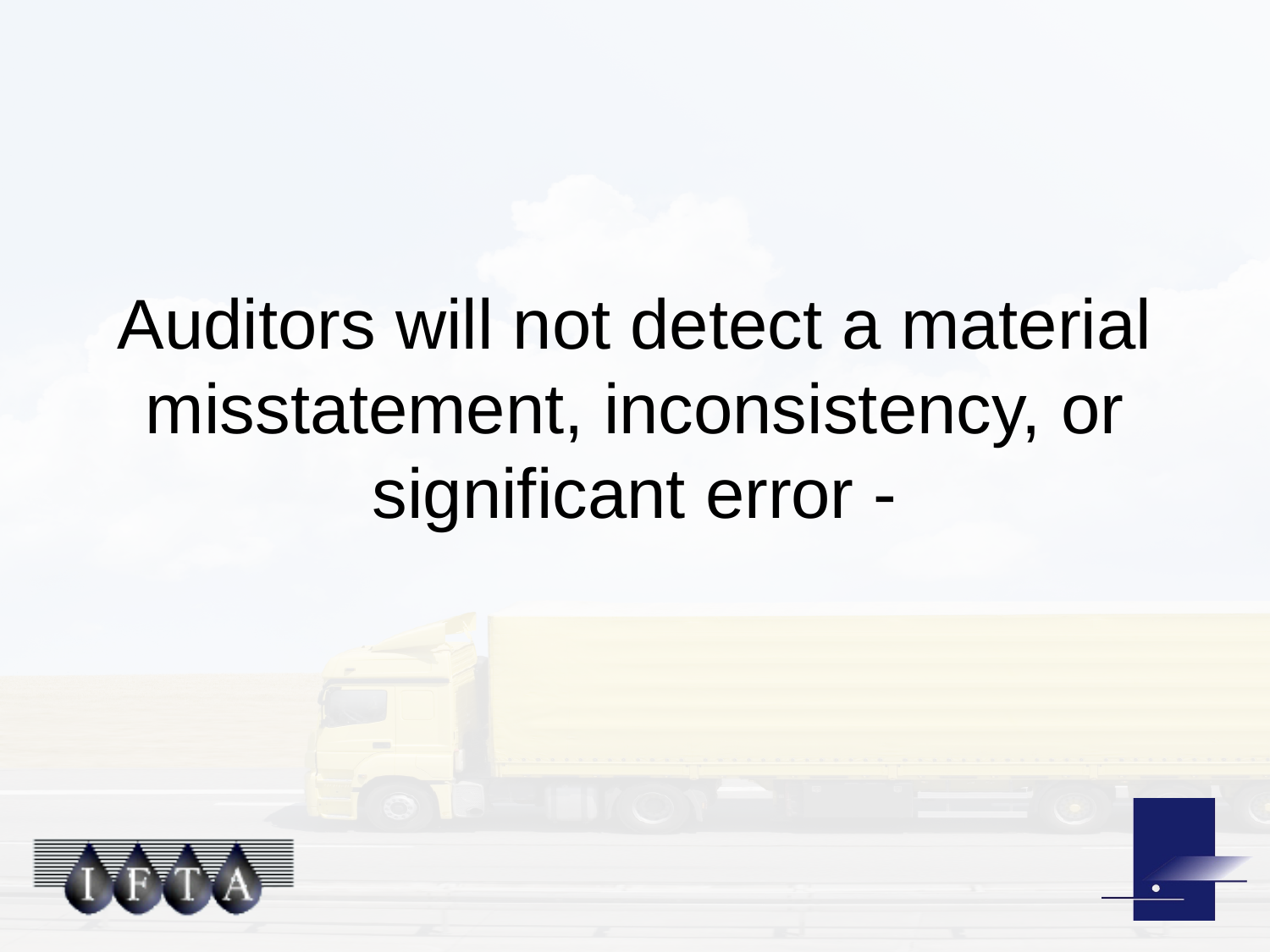

#

Auditors will not detect a material misstatement, inconsistency, or significant error -